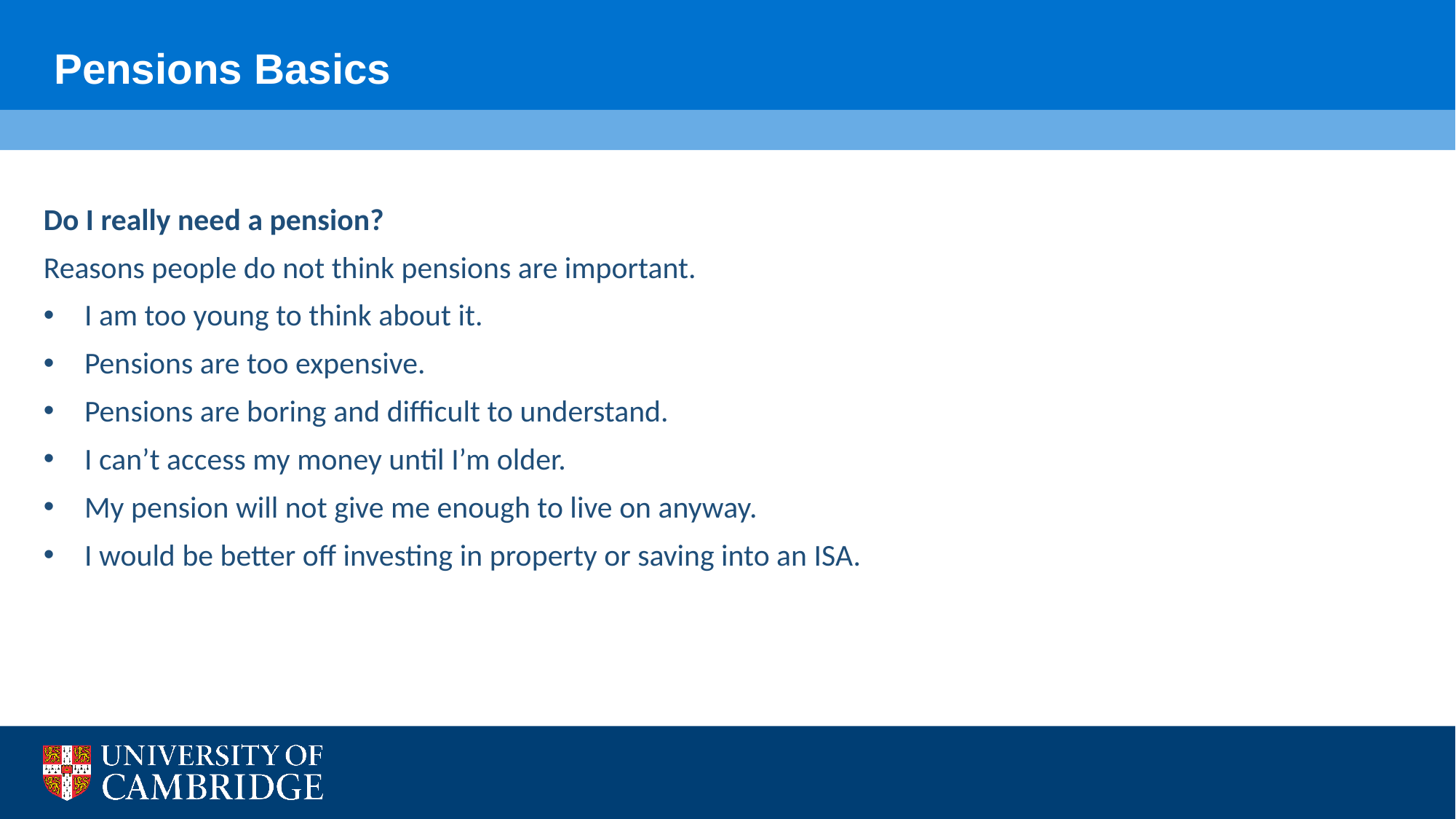

Pensions Basics
Do I really need a pension?
Reasons people do not think pensions are important.
I am too young to think about it.
Pensions are too expensive.
Pensions are boring and difficult to understand.
I can’t access my money until I’m older.
My pension will not give me enough to live on anyway.
I would be better off investing in property or saving into an ISA.